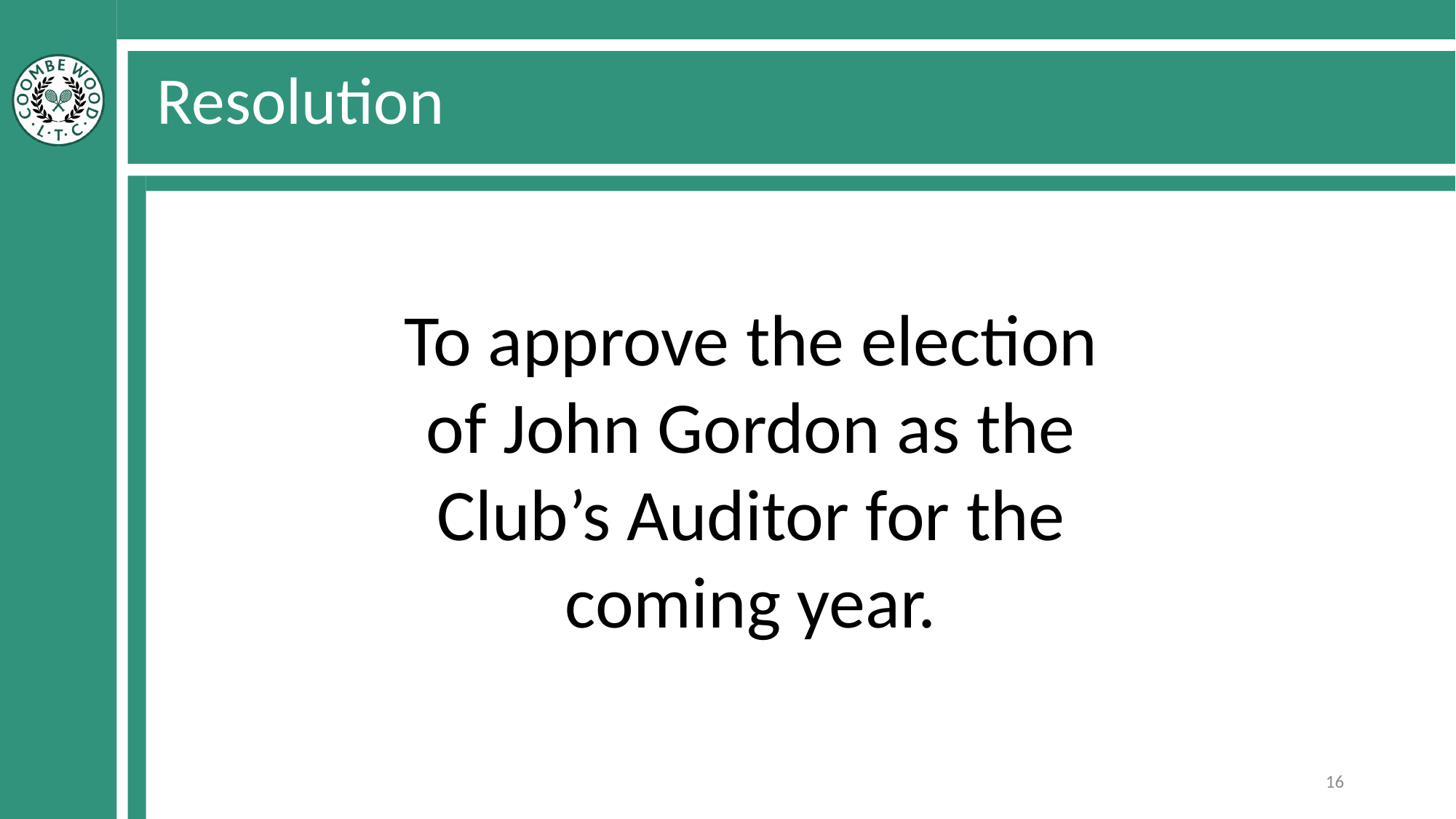

Resolution
To approve the election of John Gordon as the Club’s Auditor for the coming year.
16